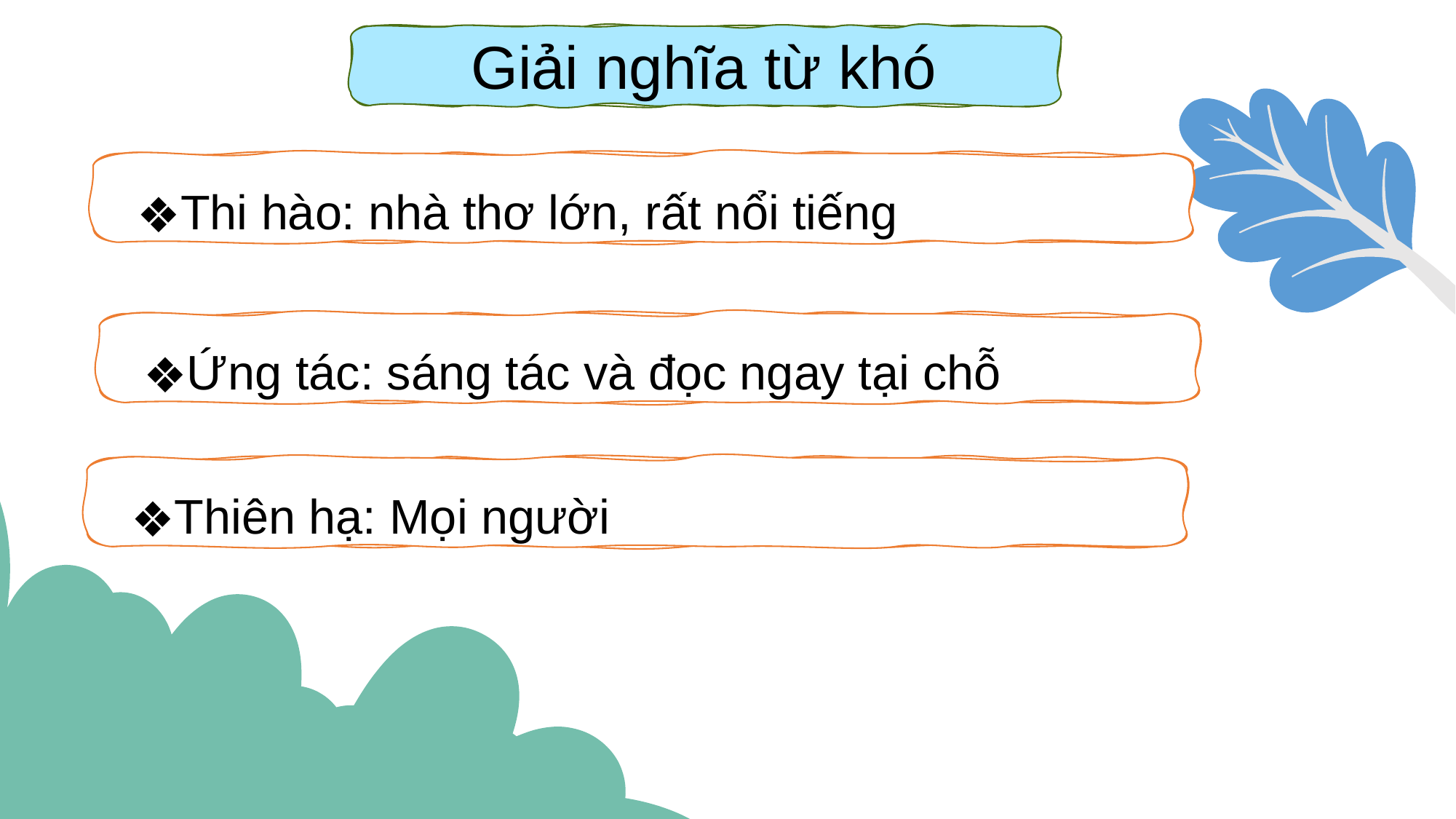

Giải nghĩa từ khó

Thi hào: nhà thơ lớn, rất nổi tiếng

Ứng tác: sáng tác và đọc ngay tại chỗ

Thiên hạ: Mọi người